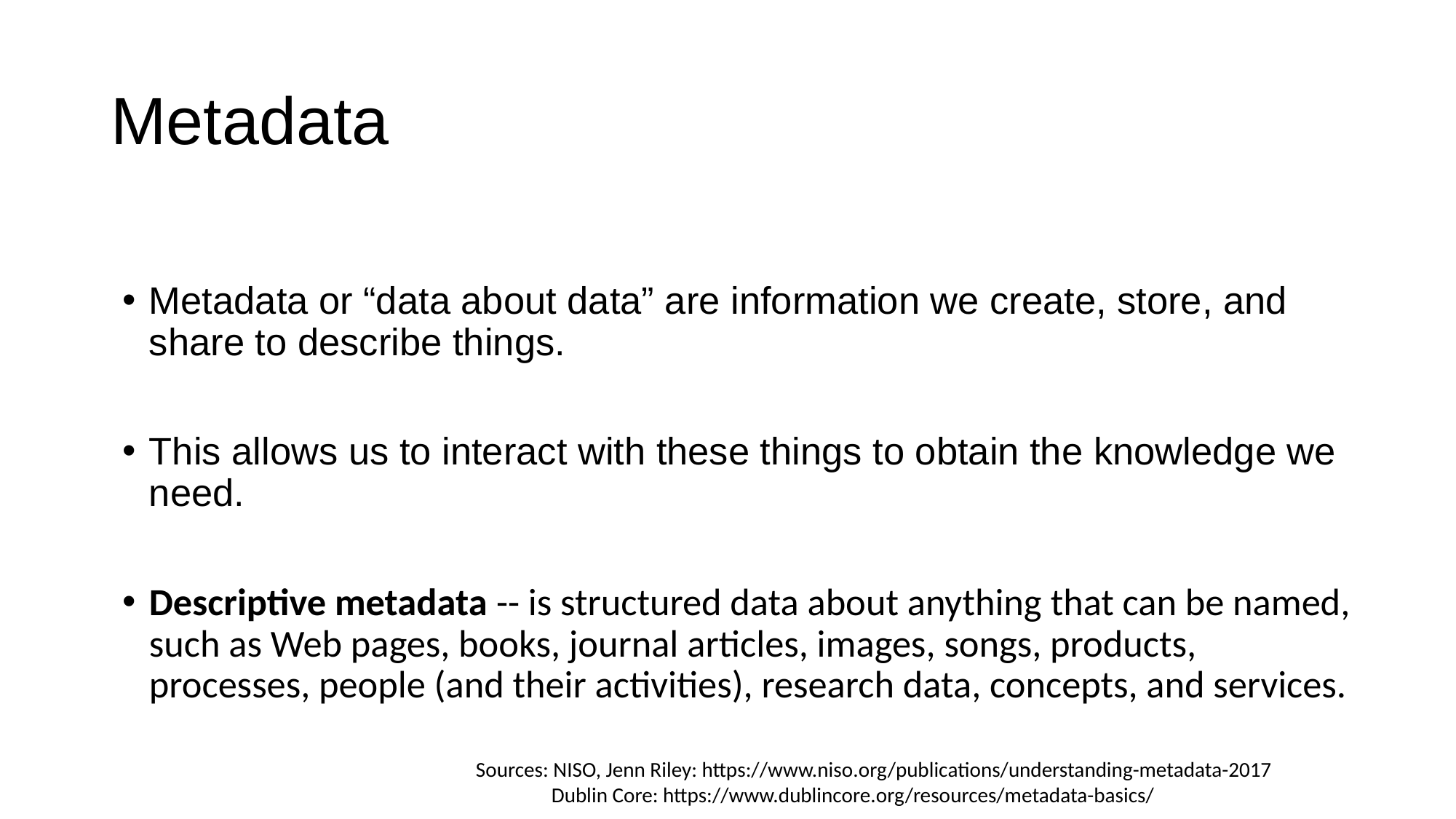

# Metadata

Metadata or “data about data” are information we create, store, and share to describe things.

This allows us to interact with these things to obtain the knowledge we need.

Descriptive metadata -- is structured data about anything that can be named, such as Web pages, books, journal articles, images, songs, products, processes, people (and their activities), research data, concepts, and services.

Sources: NISO, Jenn Riley: https://www.niso.org/publications/understanding-metadata-2017
                Dublin Core: https://www.dublincore.org/resources/metadata-basics/